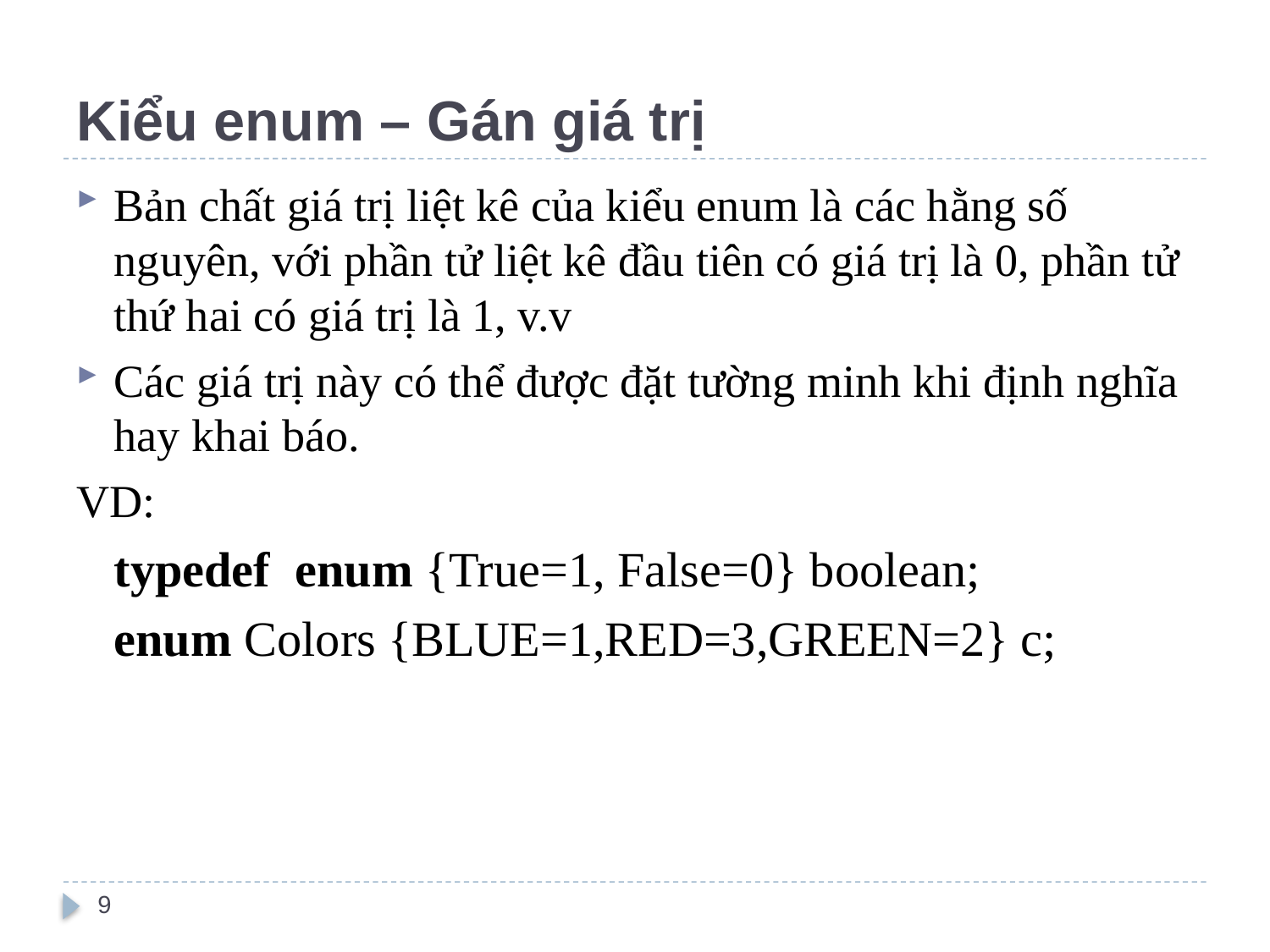

# Kiểu enum – Gán giá trị
Bản chất giá trị liệt kê của kiểu enum là các hằng số nguyên, với phần tử liệt kê đầu tiên có giá trị là 0, phần tử thứ hai có giá trị là 1, v.v
Các giá trị này có thể được đặt tường minh khi định nghĩa hay khai báo.
VD:
	typedef  enum {True=1, False=0} boolean;
  	enum Colors {BLUE=1,RED=3,GREEN=2} c;

9